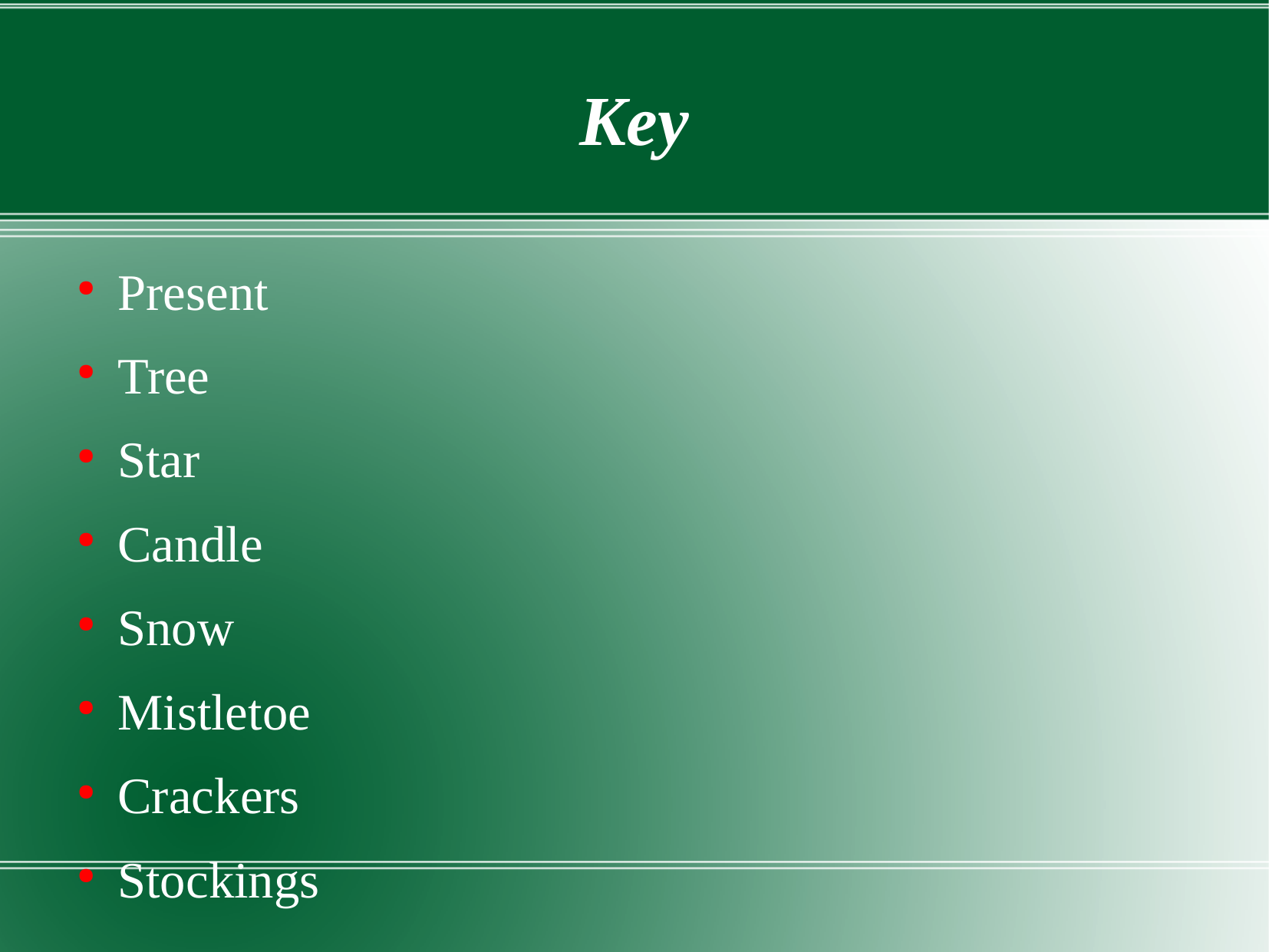

Key
Present
Tree
Star
Candle
Snow
Mistletoe
Crackers
Stockings